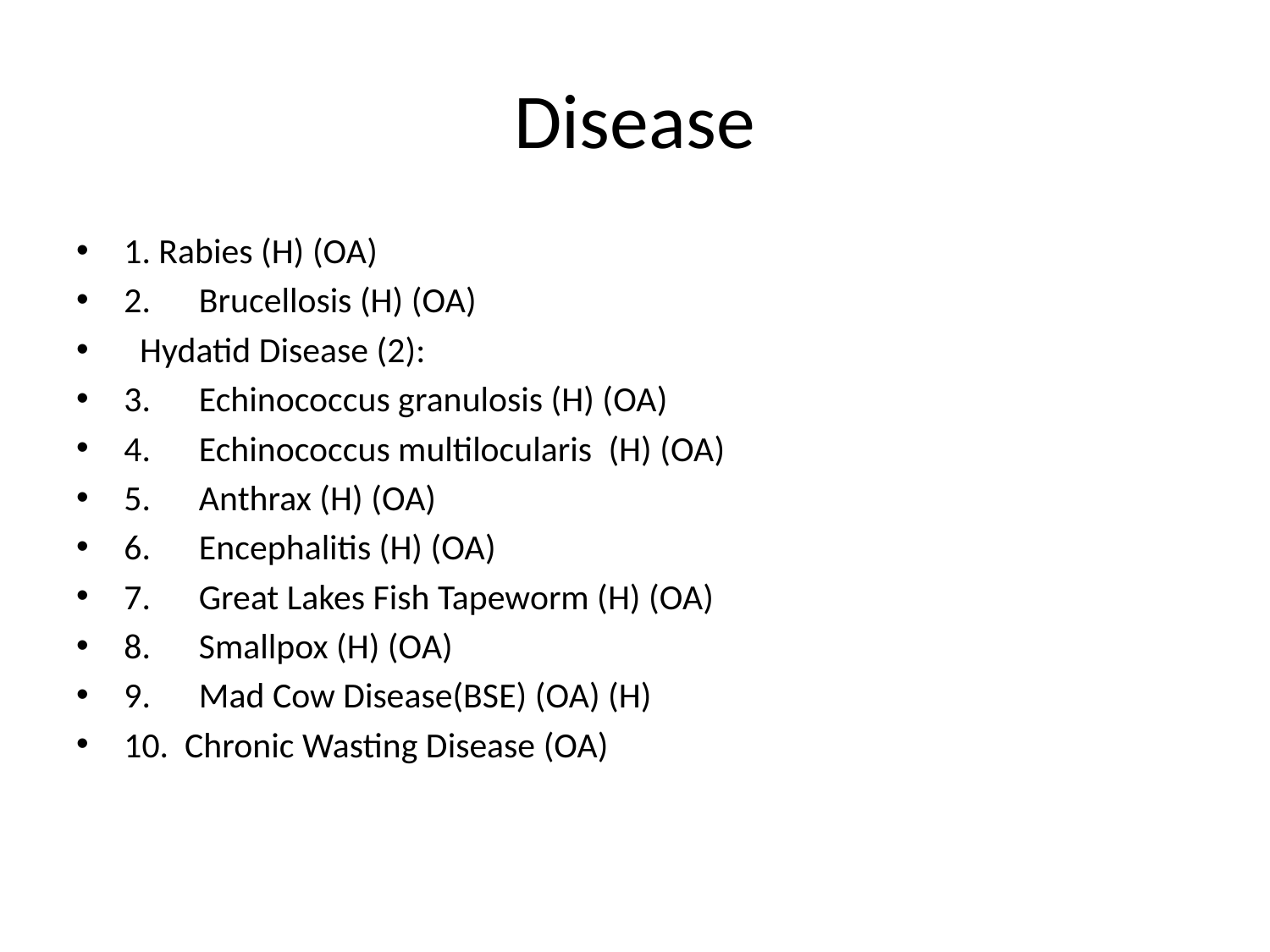

# Disease
1. Rabies (H) (OA)
2.      Brucellosis (H) (OA)
  Hydatid Disease (2):
3.      Echinococcus granulosis (H) (OA)
4.      Echinococcus multilocularis  (H) (OA)
5.      Anthrax (H) (OA)
6.      Encephalitis (H) (OA)
7.      Great Lakes Fish Tapeworm (H) (OA)
8.      Smallpox (H) (OA)
9.      Mad Cow Disease(BSE) (OA) (H)
10.  Chronic Wasting Disease (OA)